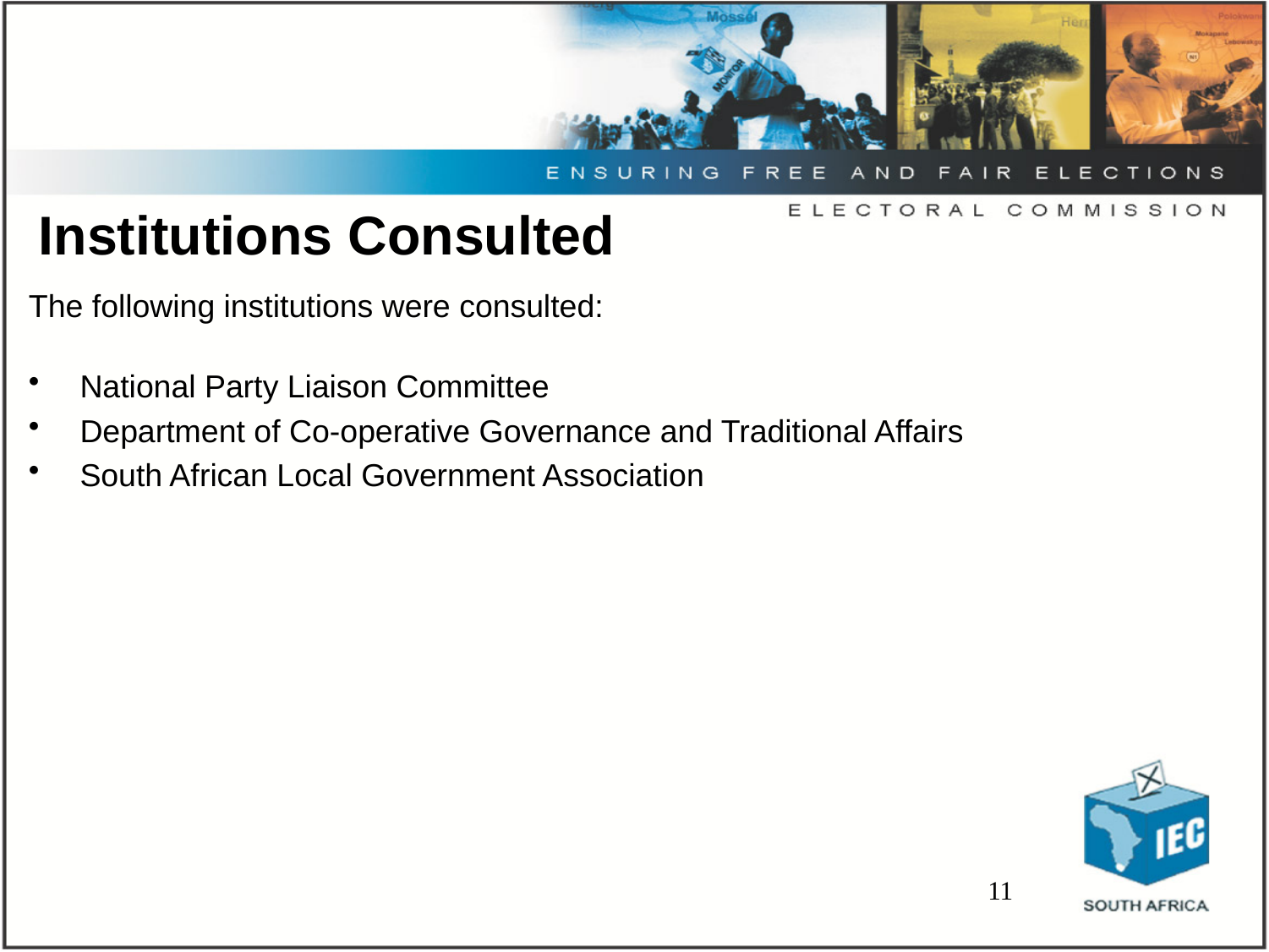

# Institutions Consulted
The following institutions were consulted:

National Party Liaison Committee
Department of Co-operative Governance and Traditional Affairs
South African Local Government Association

11